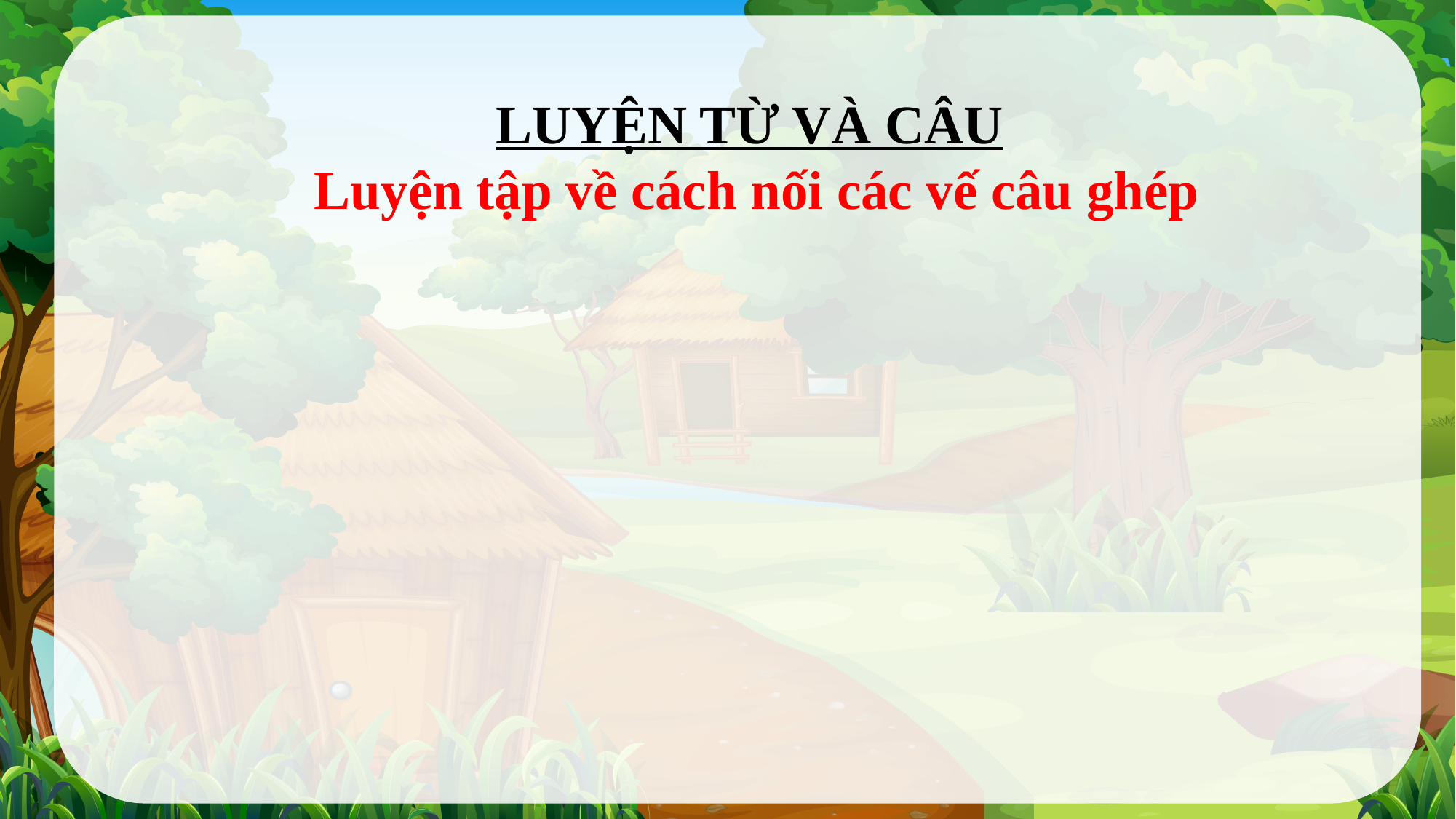

LUYỆN TỪ VÀ CÂU
 Luyện tập về cách nối các vế câu ghép